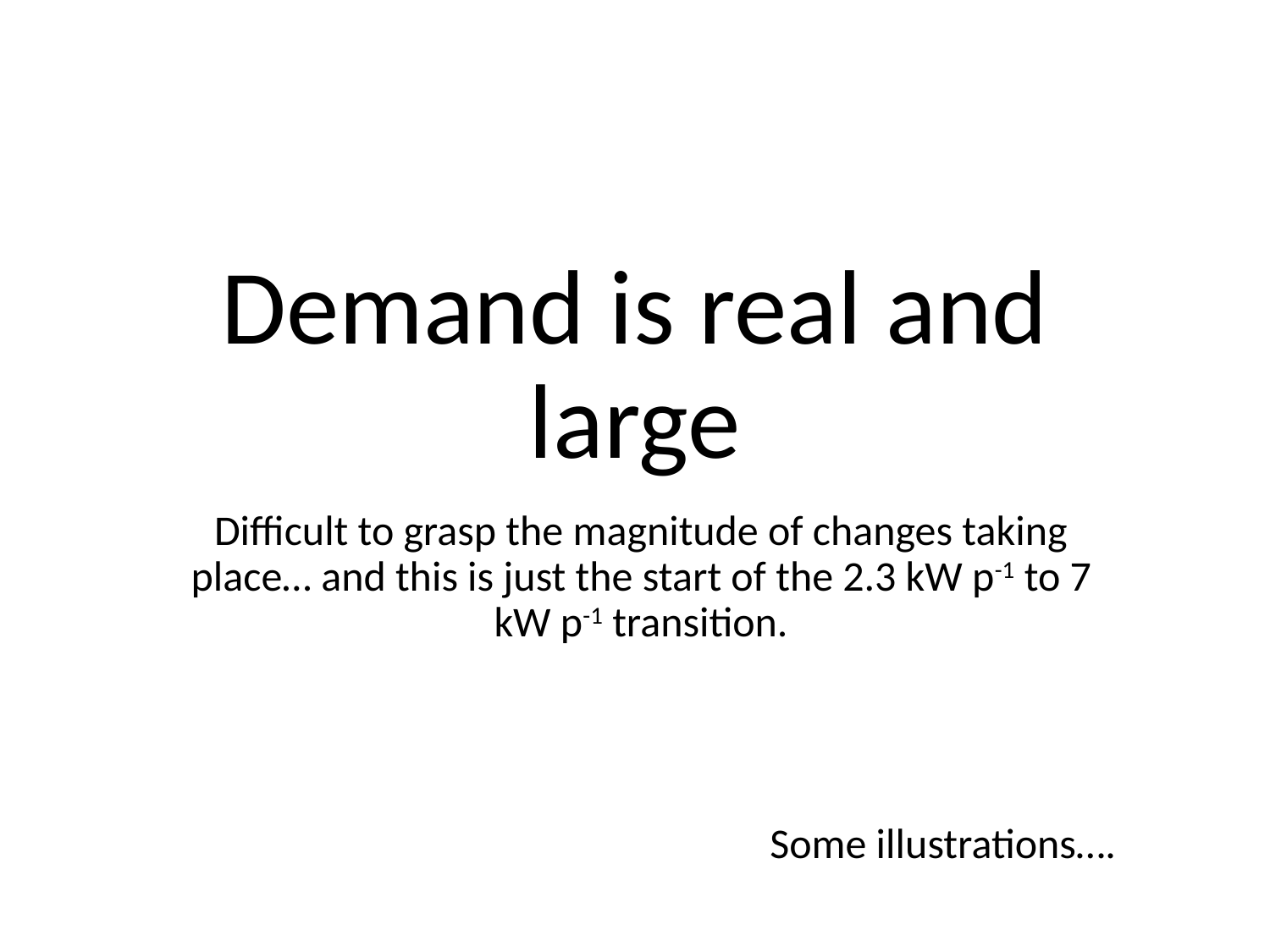

# Demand is real and large
Difficult to grasp the magnitude of changes taking place… and this is just the start of the 2.3 kW p-1 to 7 kW p-1 transition.
Some illustrations….